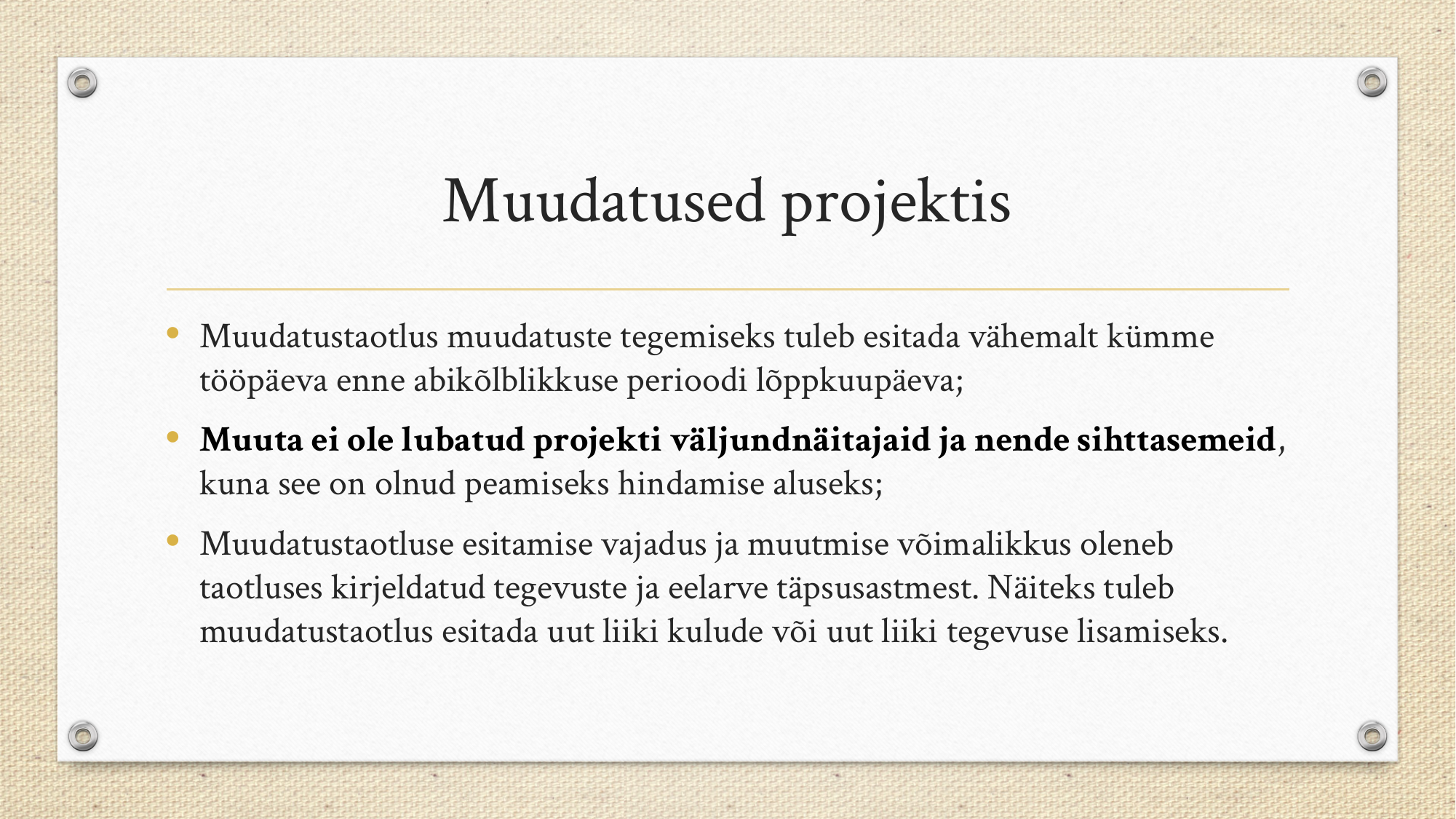

# Muudatused projektis
Muudatustaotlus muudatuste tegemiseks tuleb esitada vähemalt kümme tööpäeva enne abikõlblikkuse perioodi lõppkuupäeva;
Muuta ei ole lubatud projekti väljundnäitajaid ja nende sihttasemeid, kuna see on olnud peamiseks hindamise aluseks;
Muudatustaotluse esitamise vajadus ja muutmise võimalikkus oleneb taotluses kirjeldatud tegevuste ja eelarve täpsusastmest. Näiteks tuleb muudatustaotlus esitada uut liiki kulude või uut liiki tegevuse lisamiseks.